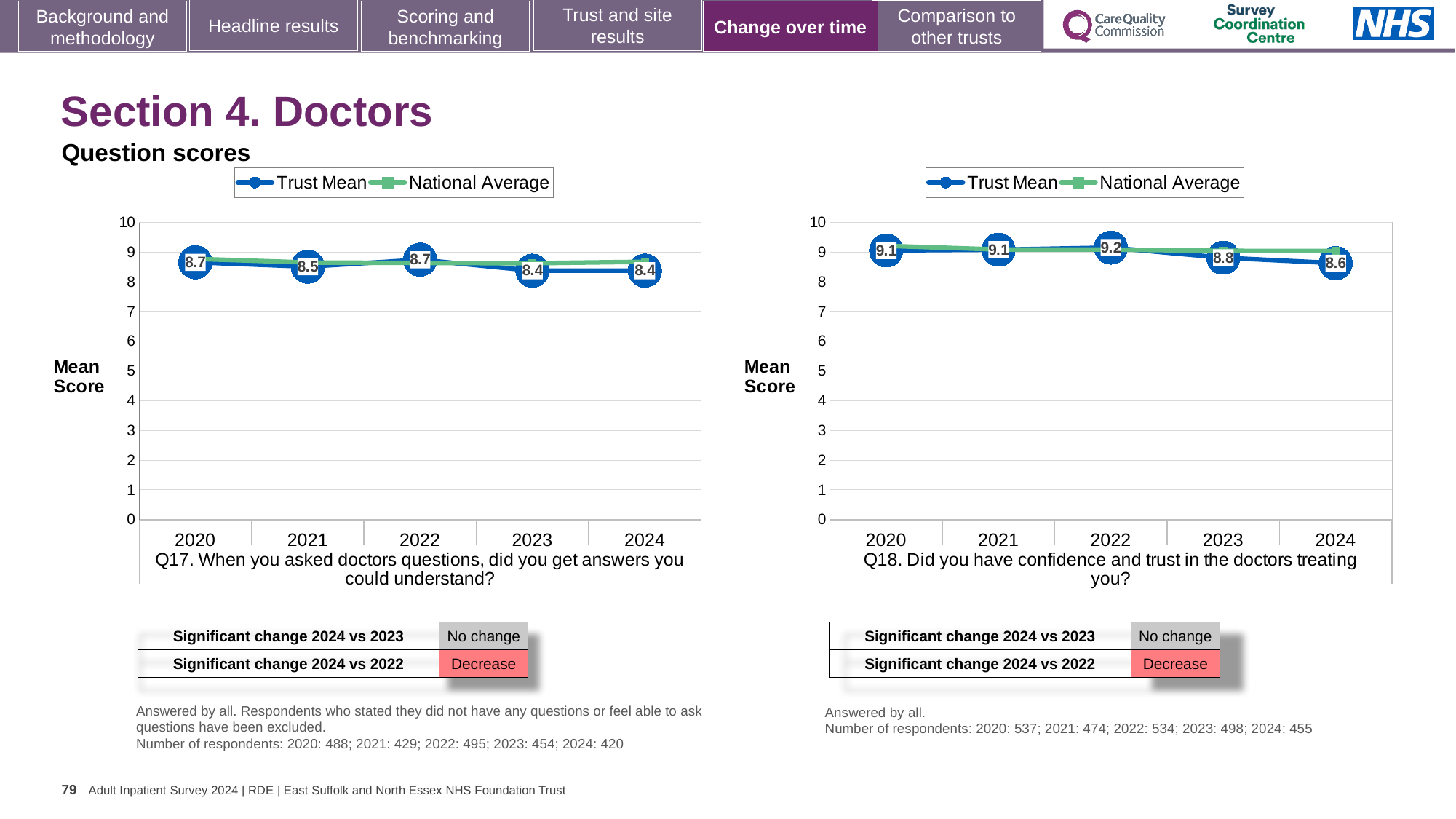

# Section 4. Doctors
Question scores

### Chart

| Category | Trust Mean | National Average |
|---|---|---|
| 2020 | 8.660931545260743 | 8.775622496772892 |
| 2021 | 8.512845306151686 | 8.65300797907108 |
| 2022 | 8.747926912366614 | 8.638316008204752 |
| 2023 | 8.377378429822885 | 8.628936229033119 |
| 2024 | 8.378839313130555 | 8.676813970679843 |

### Chart

| Category | Trust Mean | National Average |
|---|---|---|
| 2020 | 9.058313460821248 | 9.213422883906146 |
| 2021 | 9.084796602089174 | 9.090088854968883 |
| 2022 | 9.153752794870778 | 9.089684092207076 |
| 2023 | 8.812715081819277 | 9.044584746248495 |
| 2024 | 8.63019657602132 | 9.039315057789015 |
| Significant change 2024 vs 2023 | No change |
| --- | --- |
| Significant change 2024 vs 2022 | Decrease |
| Significant change 2024 vs 2023 | No change |
| --- | --- |
| Significant change 2024 vs 2022 | Decrease |
Answered by all. Respondents who stated they did not have any questions or feel able to ask questions have been excluded.
Number of respondents: 2020: 488; 2021: 429; 2022: 495; 2023: 454; 2024: 420

Answered by all.
Number of respondents: 2020: 537; 2021: 474; 2022: 534; 2023: 498; 2024: 455

79